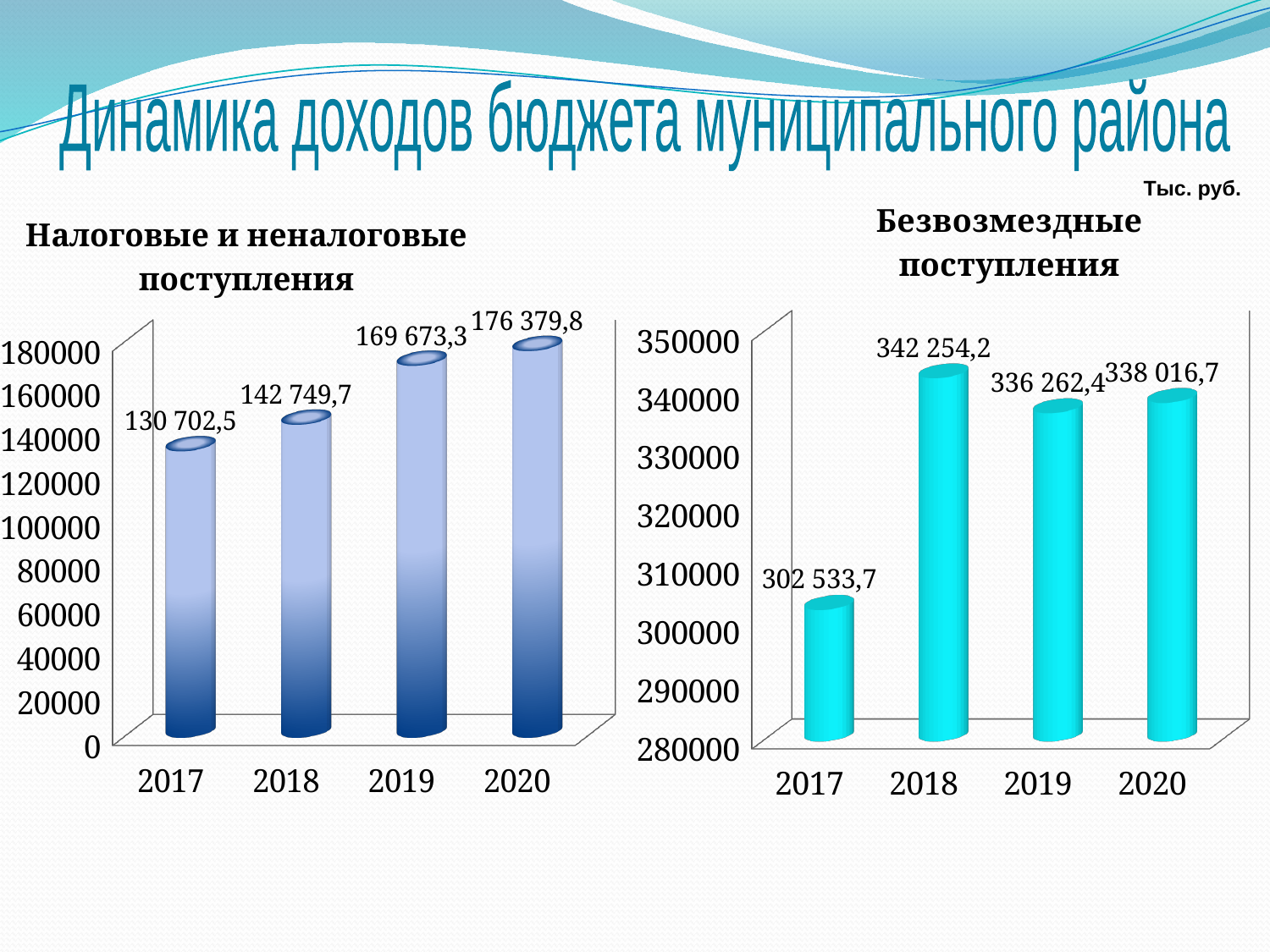

Динамика доходов бюджета муниципального района
Тыс. руб.

[unsupported chart]

[unsupported chart]